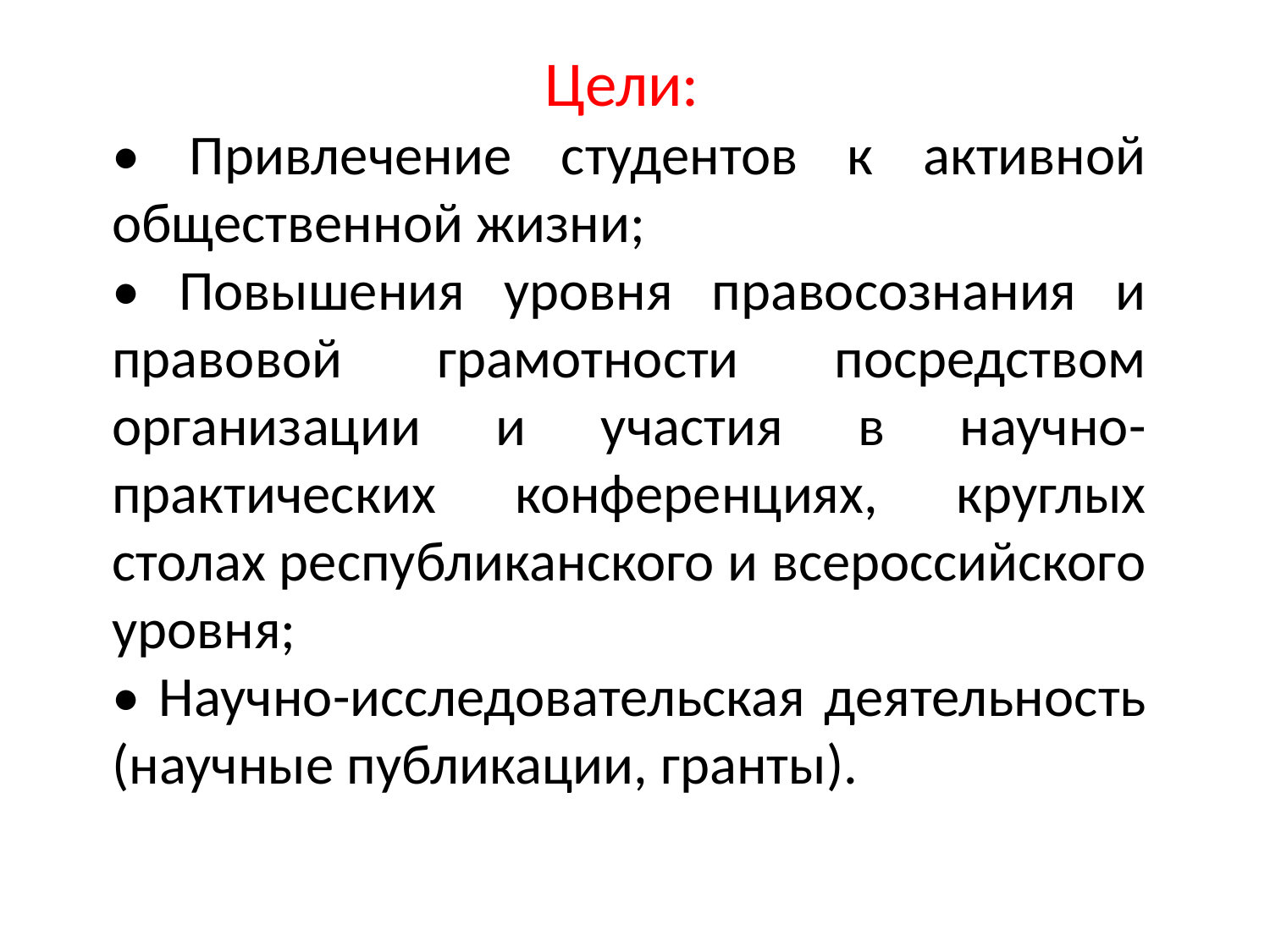

Цели:
• Привлечение студентов к активной общественной жизни;
• Повышения уровня правосознания и правовой грамотности посредством организации и участия в научно-практических конференциях, круглых столах республиканского и всероссийского уровня;
• Научно-исследовательская деятельность (научные публикации, гранты).